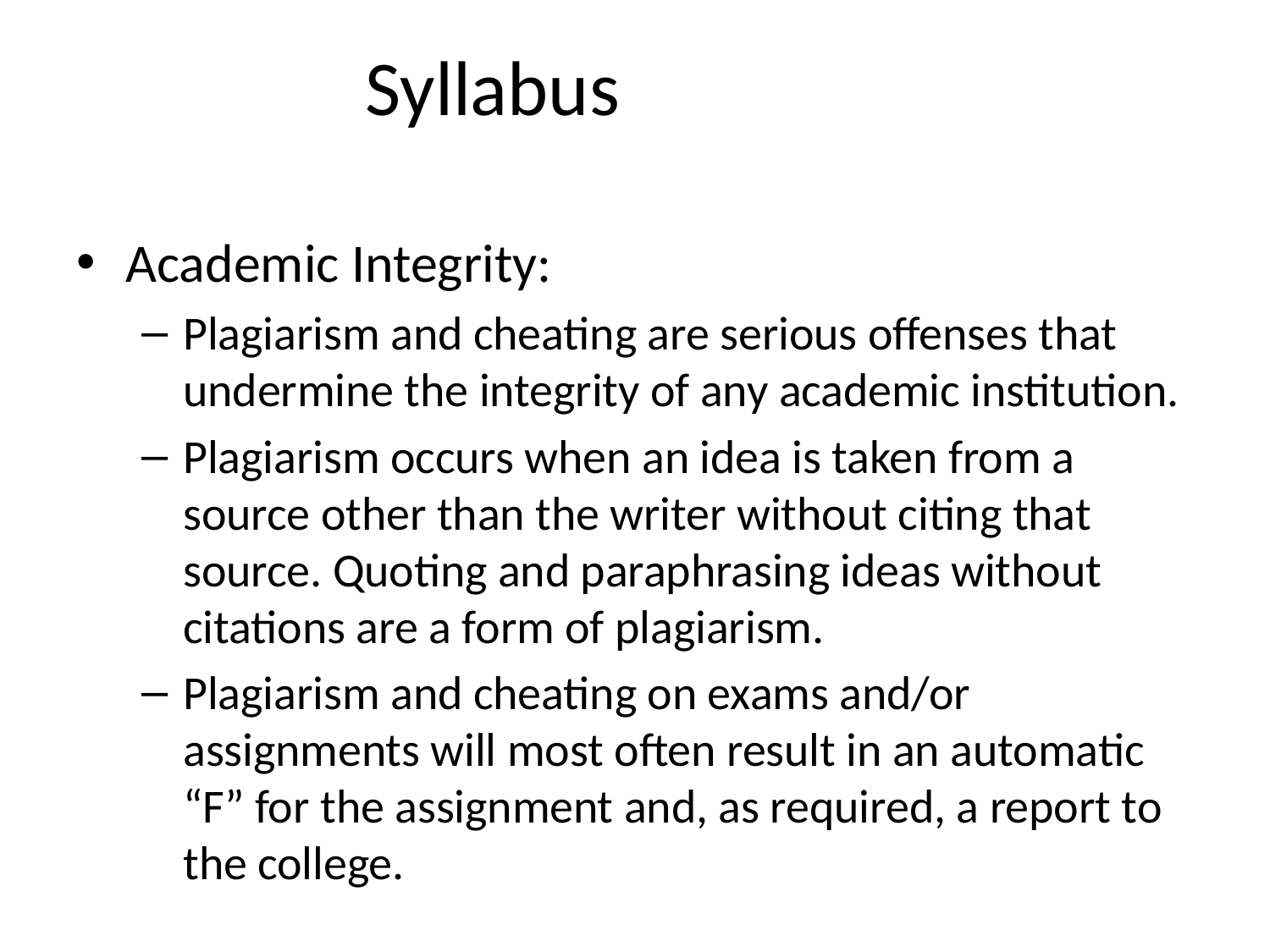

# Syllabus
Academic Integrity:
Plagiarism and cheating are serious offenses that undermine the integrity of any academic institution.
Plagiarism occurs when an idea is taken from a source other than the writer without citing that source. Quoting and paraphrasing ideas without citations are a form of plagiarism.
Plagiarism and cheating on exams and/or assignments will most often result in an automatic “F” for the assignment and, as required, a report to the college.